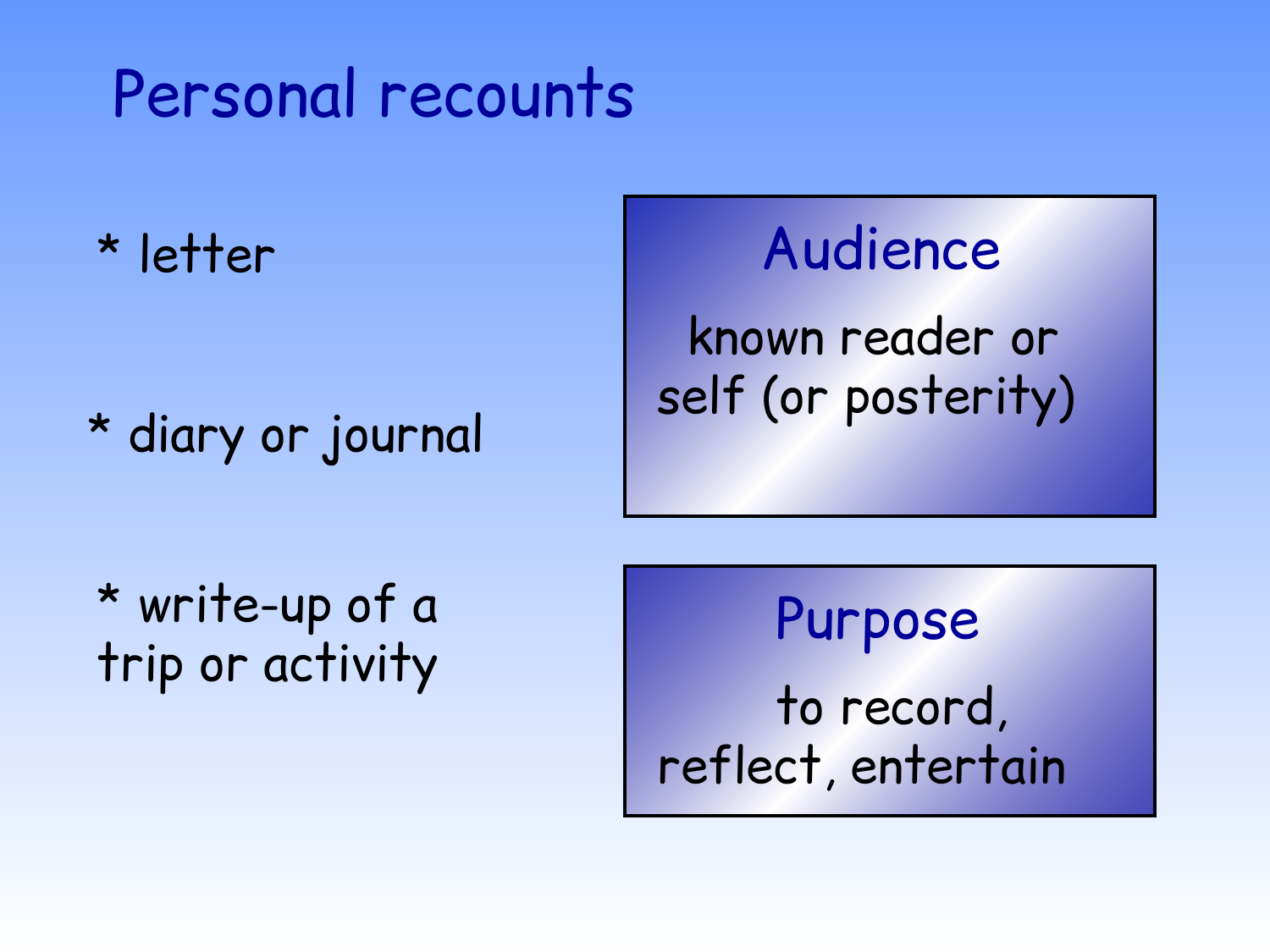

Personal recounts

       Audience
  known reader or self (or posterity)
* letter
* diary or journal
* write-up of a trip or activity

        Purpose
        to record,    reflect, entertain